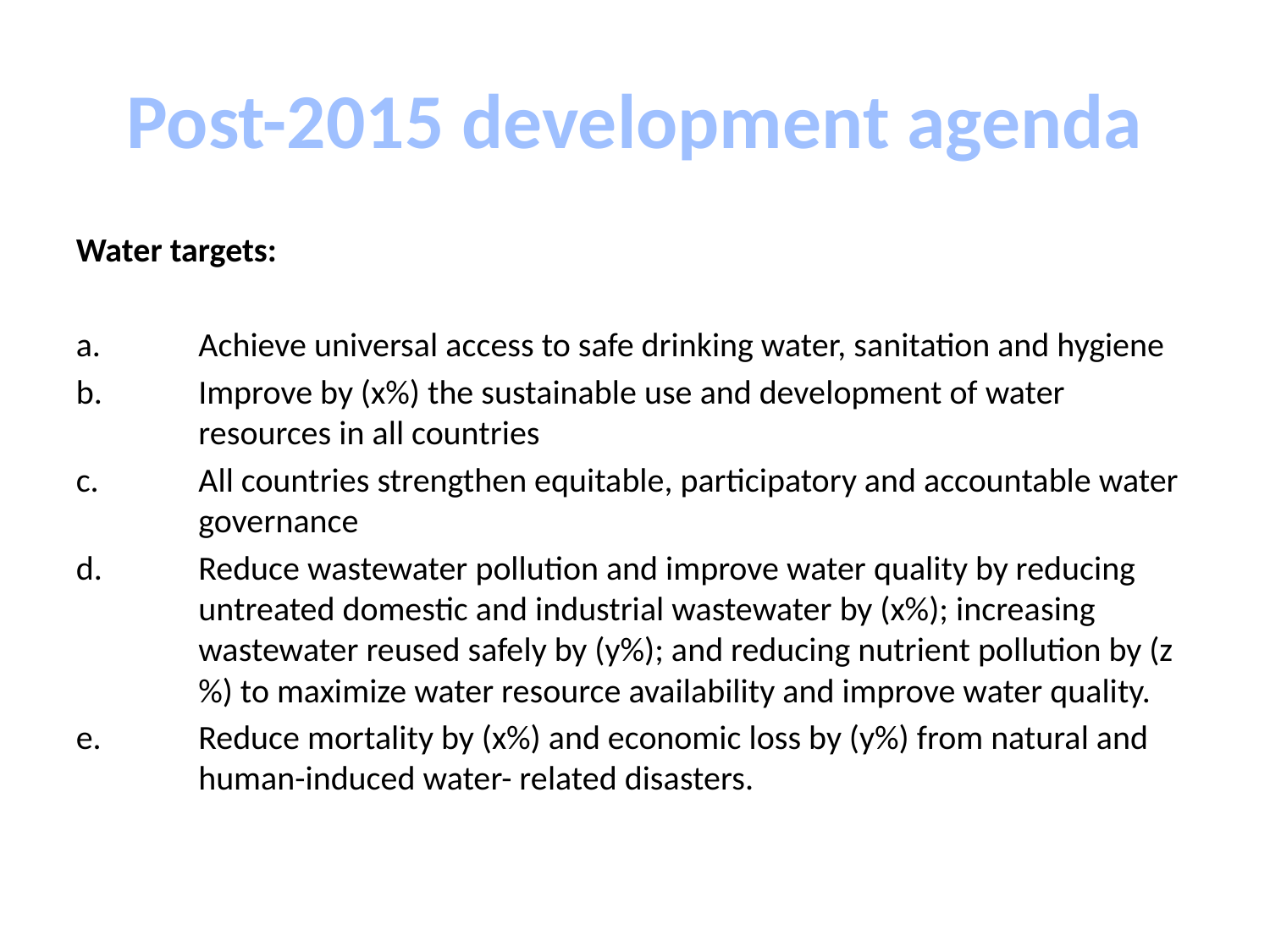

Post-2015 development agenda
Water targets:

Achieve universal access to safe drinking water, sanitation and hygiene
Improve by (x%) the sustainable use and development of water resources in all countries
All countries strengthen equitable, participatory and accountable water governance
Reduce wastewater pollution and improve water quality by reducing untreated domestic and industrial wastewater by (x%); increasing wastewater reused safely by (y%); and reducing nutrient pollution by (z%) to maximize water resource availability and improve water quality.
Reduce mortality by (x%) and economic loss by (y%) from natural and human-induced water- related disasters.